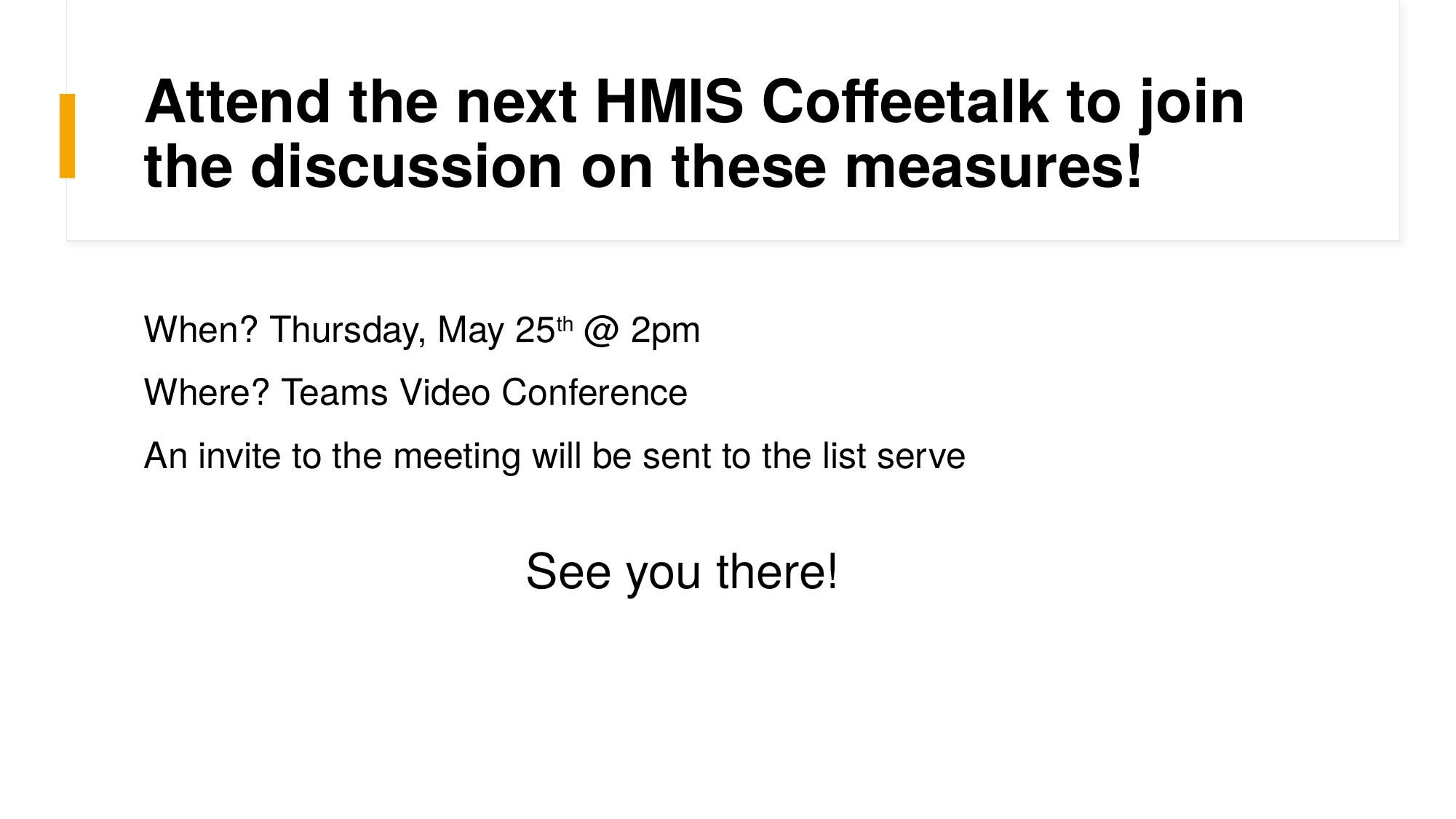

# Attend the next HMIS Coffeetalk to join the discussion on these measures!
When? Thursday, May 25th @ 2pm
Where? Teams Video Conference
An invite to the meeting will be sent to the list serve

See you there!